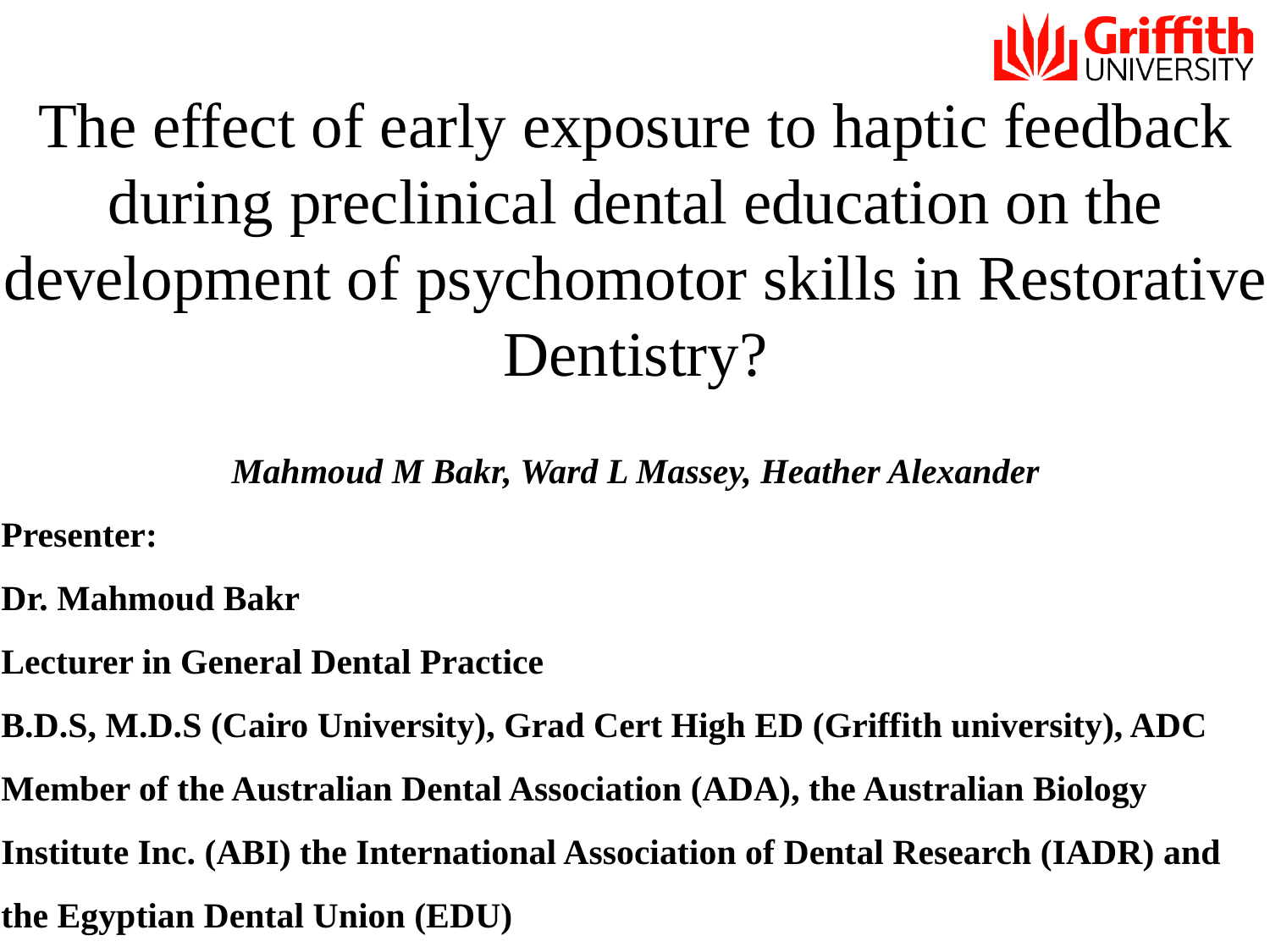

The effect of early exposure to haptic feedback during preclinical dental education on the development of psychomotor skills in Restorative Dentistry?

Mahmoud M Bakr, Ward L Massey, Heather Alexander
Presenter:
Dr. Mahmoud Bakr
Lecturer in General Dental Practice
B.D.S, M.D.S (Cairo University), Grad Cert High ED (Griffith university), ADC
Member of the Australian Dental Association (ADA), the Australian Biology Institute Inc. (ABI) the International Association of Dental Research (IADR) and the Egyptian Dental Union (EDU)